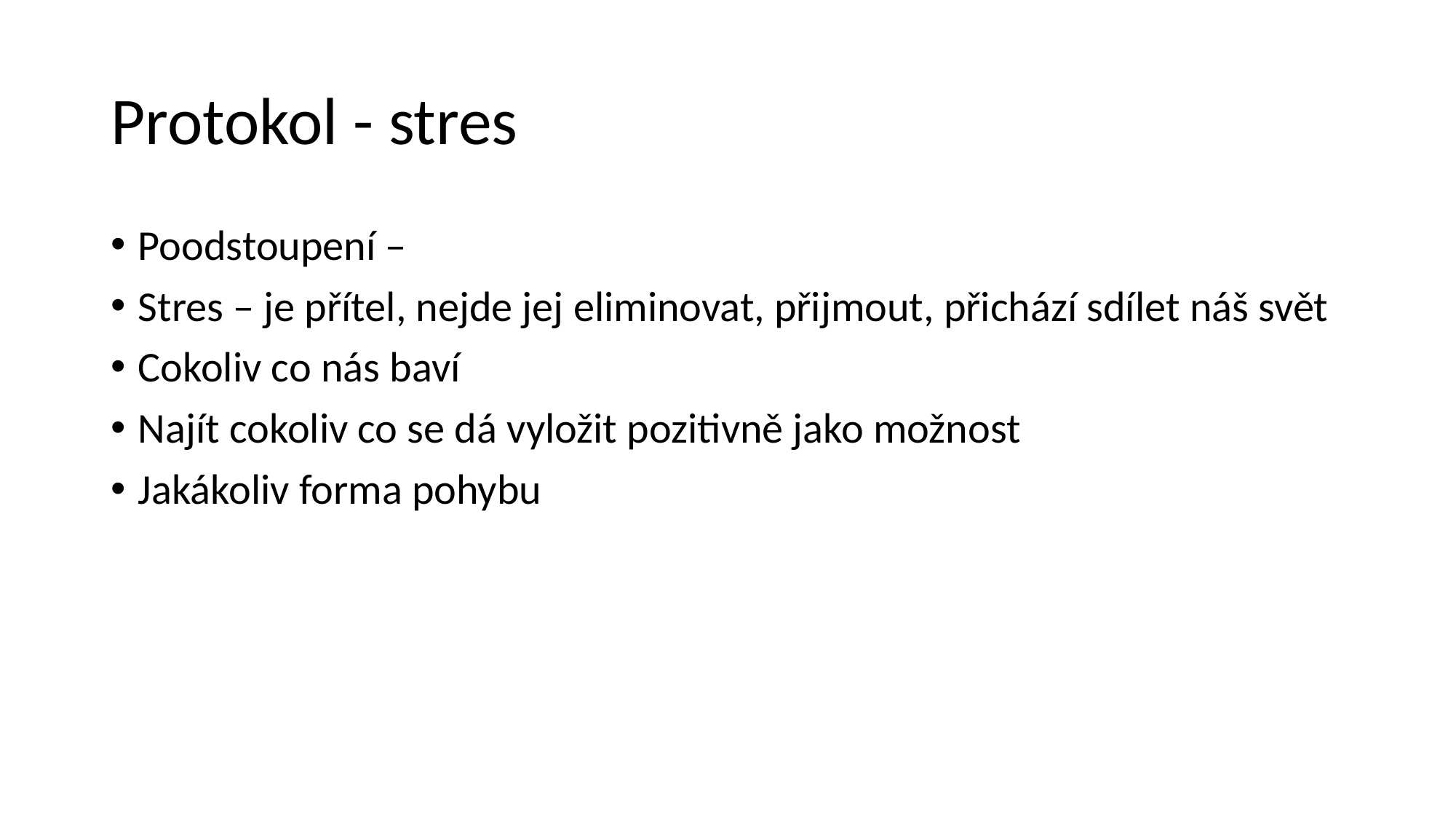

# Protokol - stres
Poodstoupení –
Stres – je přítel, nejde jej eliminovat, přijmout, přichází sdílet náš svět
Cokoliv co nás baví
Najít cokoliv co se dá vyložit pozitivně jako možnost
Jakákoliv forma pohybu